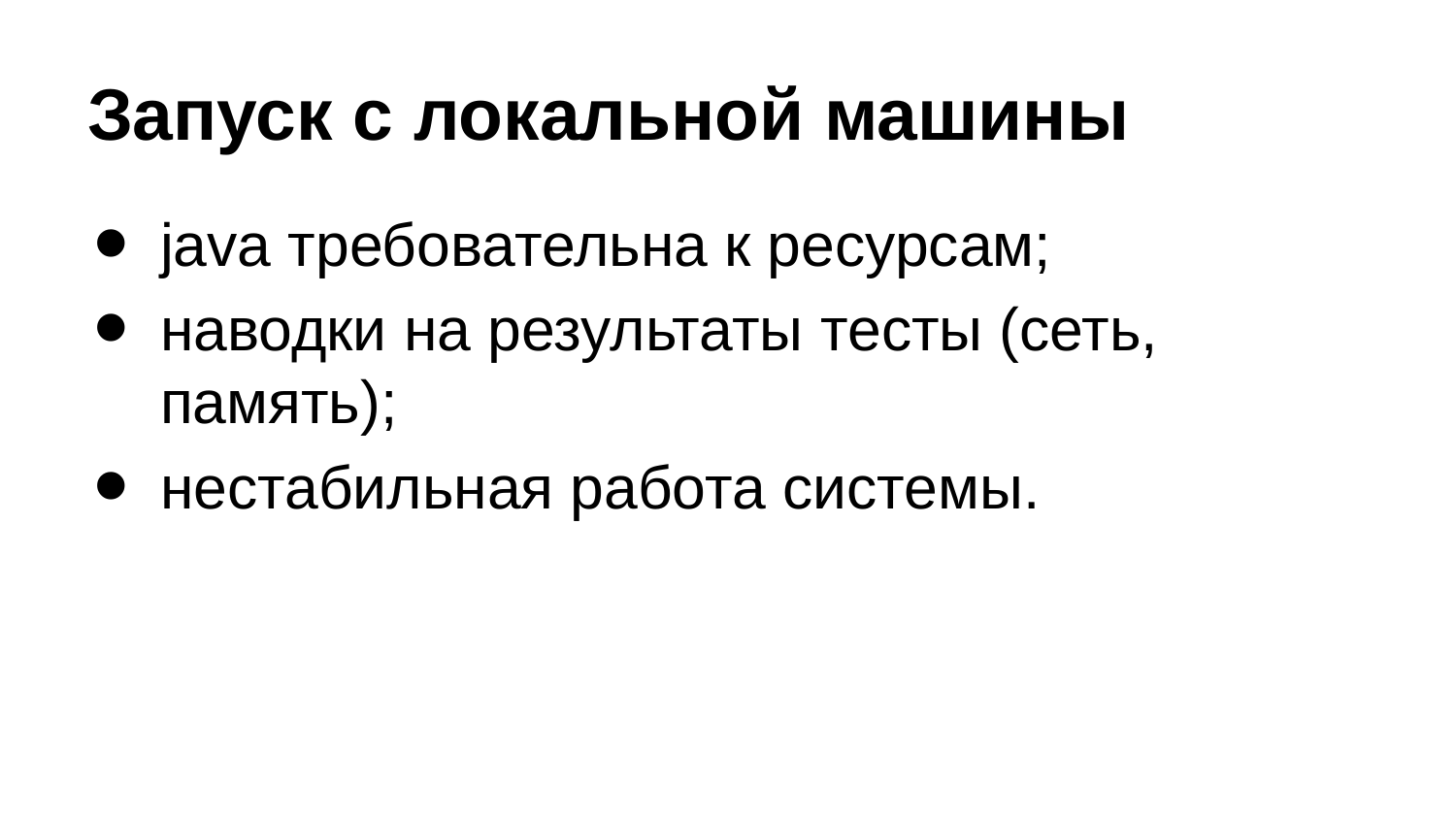

# Запуск с локальной машины
java требовательна к ресурсам;
наводки на результаты тесты (сеть, память);
нестабильная работа системы.